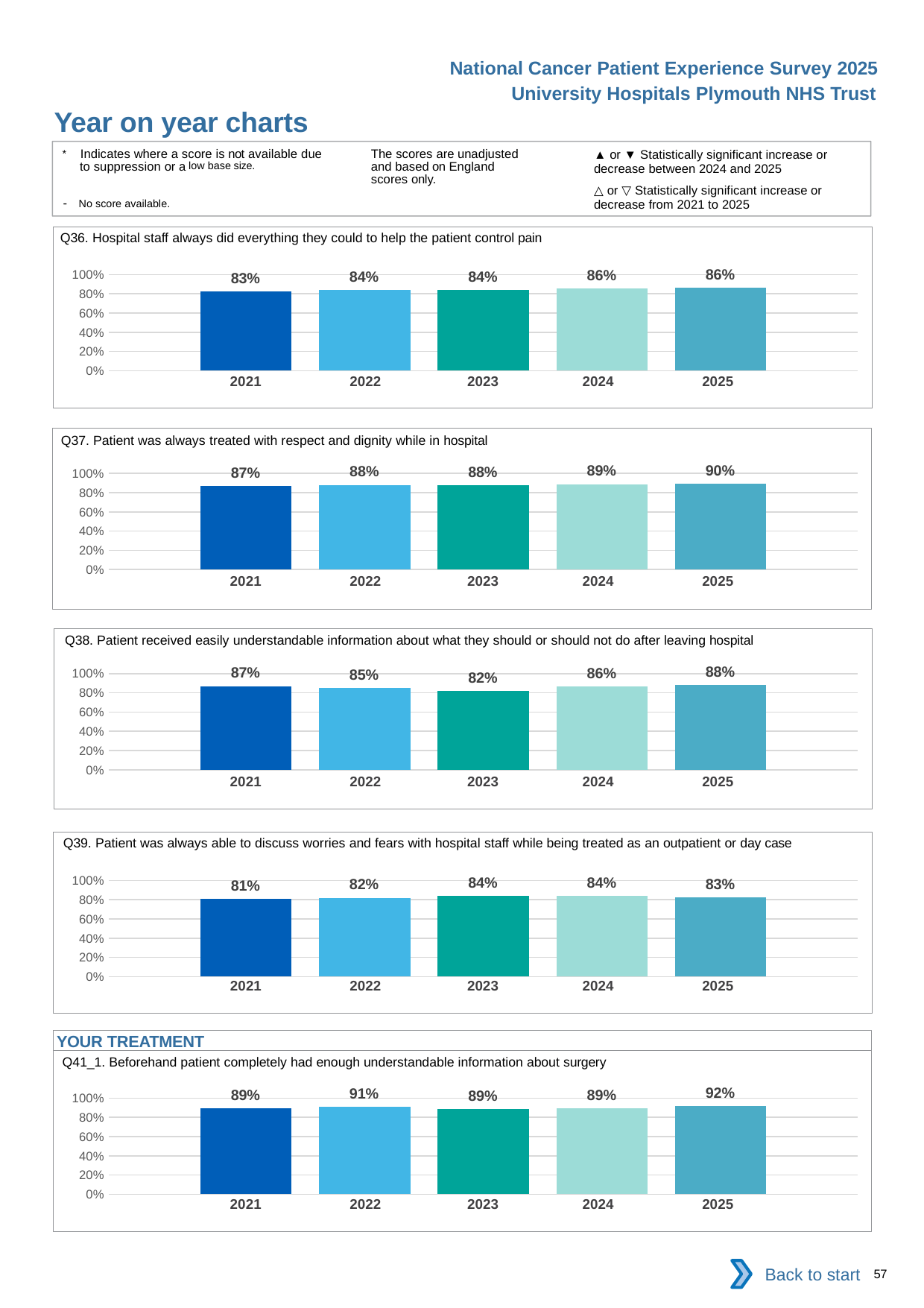

National Cancer Patient Experience Survey 2025
University Hospitals Plymouth NHS Trust
Year on year charts (7)

The scores are unadjusted and based on England scores only.
*  Indicates where a score is not available due to suppression or a low base size.
- No score available.
▲ or ▼ Statistically significant increase or decrease between 2024 and 2025
△ or ▽ Statistically significant increase or decrease from 2021 to 2025
Q36. Hospital staff always did everything they could to help the patient control pain

### Chart

| Category | 2021 | 2022 | 2023 | 2024 | 2025 |
|---|---|---|---|---|---|
| Category 1 | 0.8257143 | 0.8424658 | 0.8422619 | 0.8563218 | 0.8623853 |
| 2021 | 2022 | 2023 | 2024 | 2025 |
| --- | --- | --- | --- | --- |
|  |  |  |  |  |
Q37. Patient was always treated with respect and dignity while in hospital

### Chart

| Category | 2021 | 2022 | 2023 | 2024 | 2025 |
|---|---|---|---|---|---|
| Category 1 | 0.8715366 | 0.880814 | 0.8783069 | 0.8891625 | 0.8954424 |
| 2021 | 2022 | 2023 | 2024 | 2025 |
| --- | --- | --- | --- | --- |
|  |  |  |  |  |
Q38. Patient received easily understandable information about what they should or should not do after leaving hospital

### Chart

| Category | 2021 | 2022 | 2023 | 2024 | 2025 |
|---|---|---|---|---|---|
| Category 1 | 0.869898 | 0.8533725 | 0.8169399 | 0.8643216 | 0.8839779 |
| 2021 | 2022 | 2023 | 2024 | 2025 |
| --- | --- | --- | --- | --- |
|  |  |  |  |  |
Q39. Patient was always able to discuss worries and fears with hospital staff while being treated as an outpatient or day case

### Chart

| Category | 2021 | 2022 | 2023 | 2024 | 2025 |
|---|---|---|---|---|---|
| Category 1 | 0.8092269 | 0.8205479 | 0.8385773 | 0.8404762 | 0.8257108 |
| 2021 | 2022 | 2023 | 2024 | 2025 |
| --- | --- | --- | --- | --- |
|  |  |  |  |  |
YOUR TREATMENT
Q41_1. Beforehand patient completely had enough understandable information about surgery

### Chart

| Category | 2021 | 2022 | 2023 | 2024 | 2025 |
|---|---|---|---|---|---|
| Category 1 | 0.8911439 | 0.9090909 | 0.8874459 | 0.8908046 | 0.9157895 |
| 2021 | 2022 | 2023 | 2024 | 2025 |
| --- | --- | --- | --- | --- |
|  |  |  |  |  |
Back to start

57